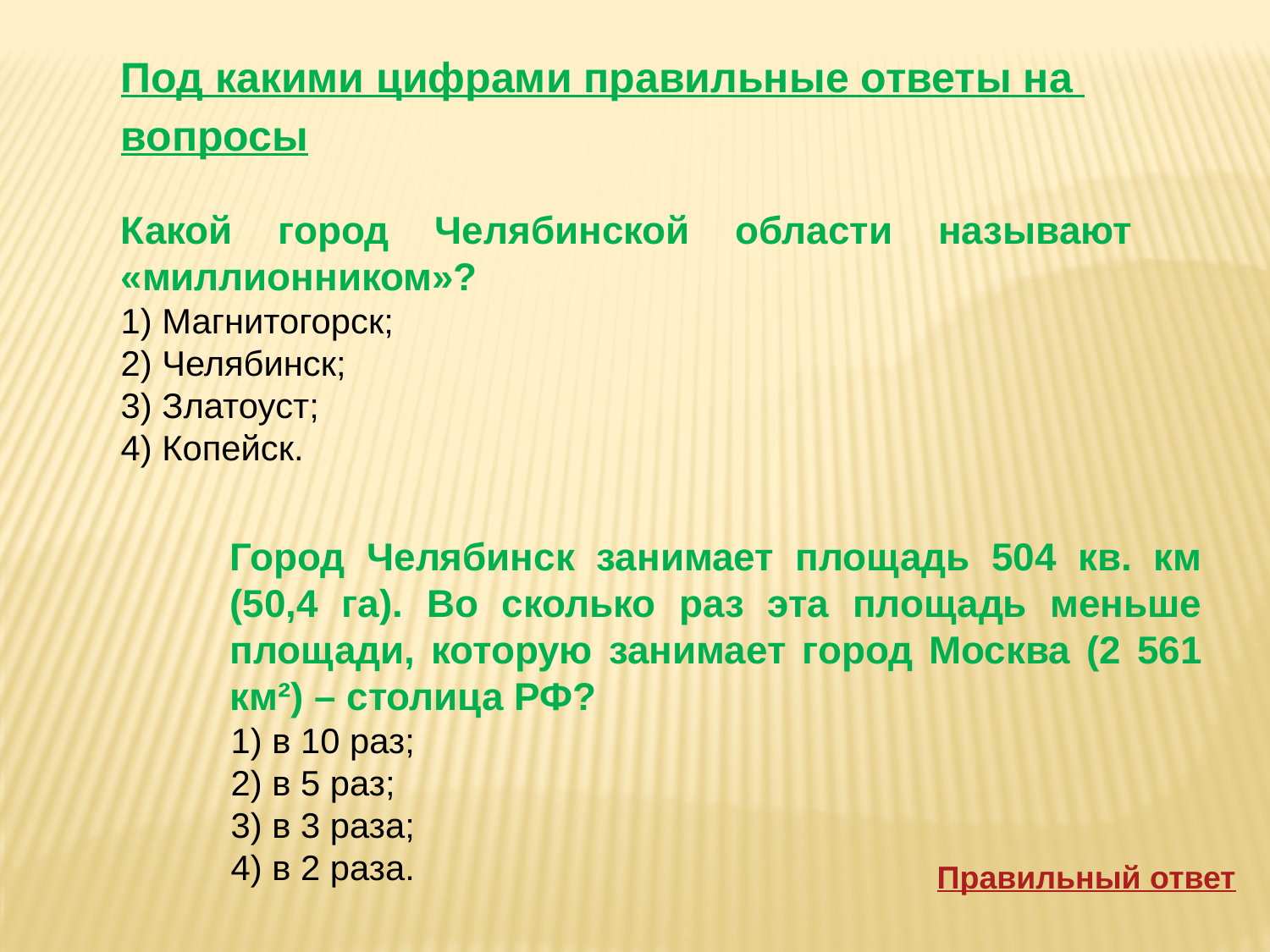

Под какими цифрами правильные ответы на  вопросы

Какой город Челябинской области называют «миллионником»?
1) Магнитогорск;
2) Челябинск;
3) Златоуст;
4) Копейск.

Город Челябинск занимает площадь 504 кв. км (50,4 га). Во сколько раз эта площадь меньше площади, которую занимает город Москва (2 561 км²) – столица РФ?
1) в 10 раз;
2) в 5 раз;
3) в 3 раза;
4) в 2 раза.
Правильный ответ